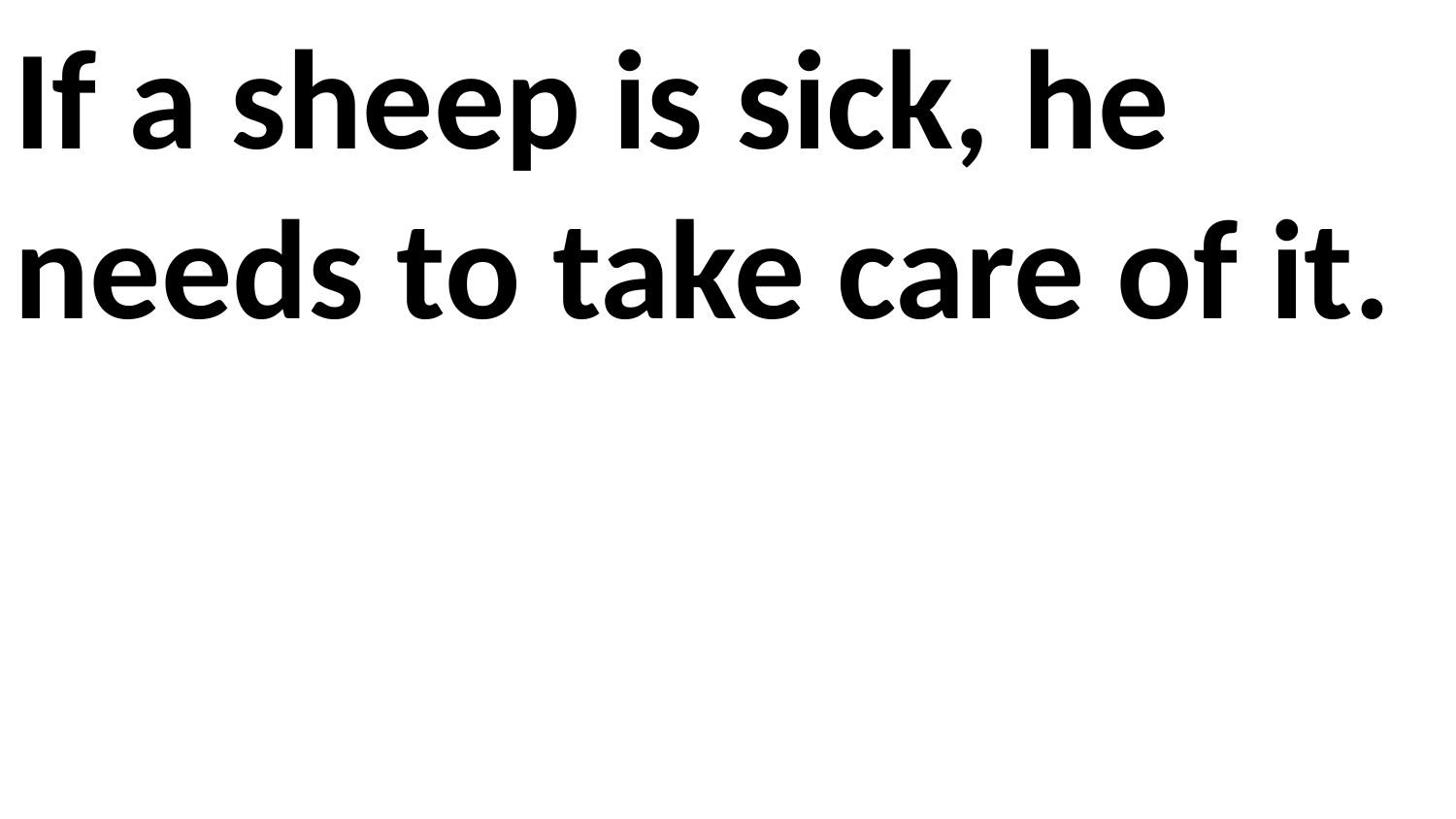

If a sheep is sick, he needs to take care of it.